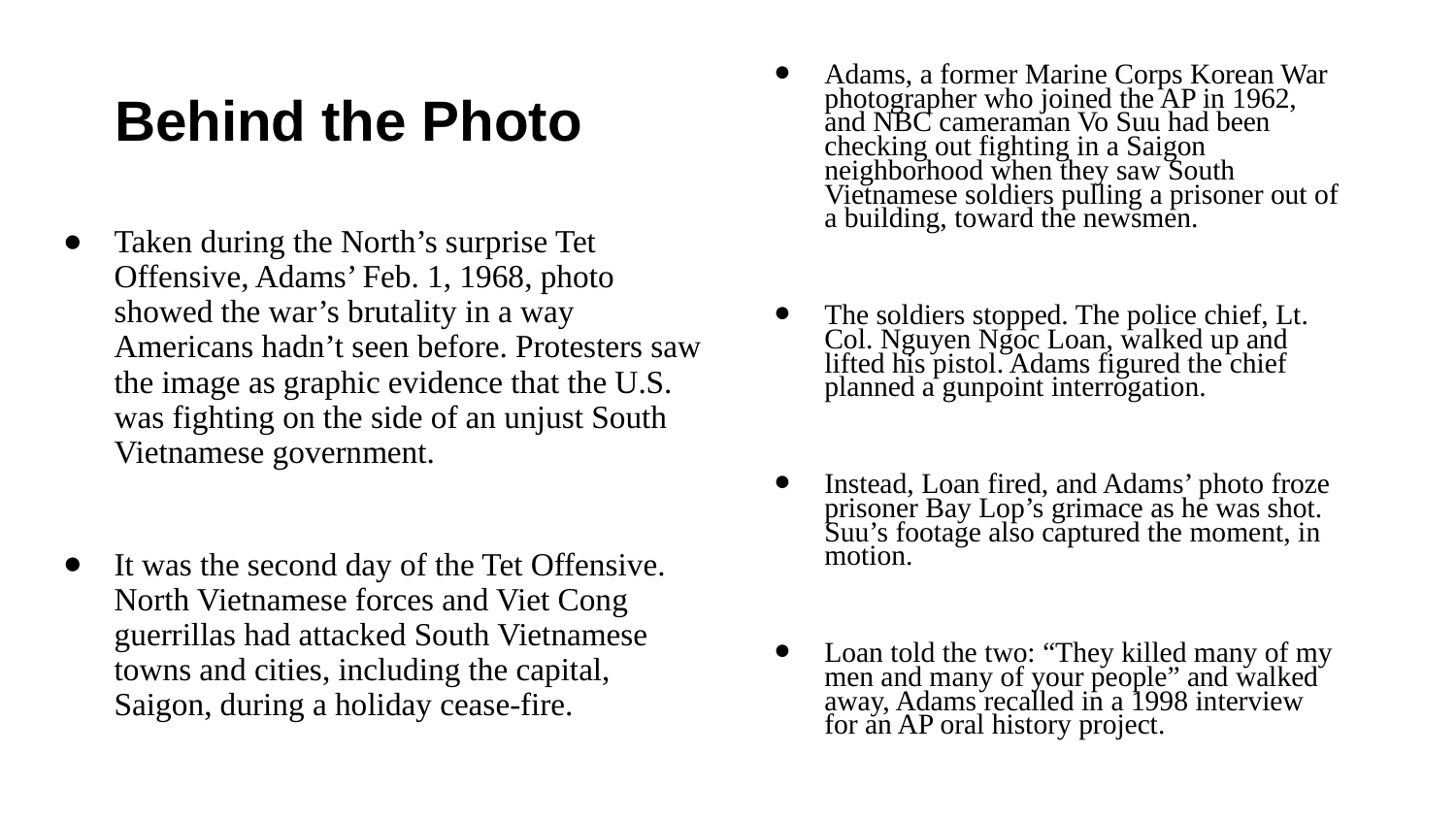

# Behind the Photo
Adams, a former Marine Corps Korean War photographer who joined the AP in 1962, and NBC cameraman Vo Suu had been checking out fighting in a Saigon neighborhood when they saw South Vietnamese soldiers pulling a prisoner out of a building, toward the newsmen.

The soldiers stopped. The police chief, Lt. Col. Nguyen Ngoc Loan, walked up and lifted his pistol. Adams figured the chief planned a gunpoint interrogation.

Instead, Loan fired, and Adams’ photo froze prisoner Bay Lop’s grimace as he was shot. Suu’s footage also captured the moment, in motion.

Loan told the two: “They killed many of my men and many of your people” and walked away, Adams recalled in a 1998 interview for an AP oral history project.

Taken during the North’s surprise Tet Offensive, Adams’ Feb. 1, 1968, photo showed the war’s brutality in a way Americans hadn’t seen before. Protesters saw the image as graphic evidence that the U.S. was fighting on the side of an unjust South Vietnamese government.

It was the second day of the Tet Offensive. North Vietnamese forces and Viet Cong guerrillas had attacked South Vietnamese towns and cities, including the capital, Saigon, during a holiday cease-fire.